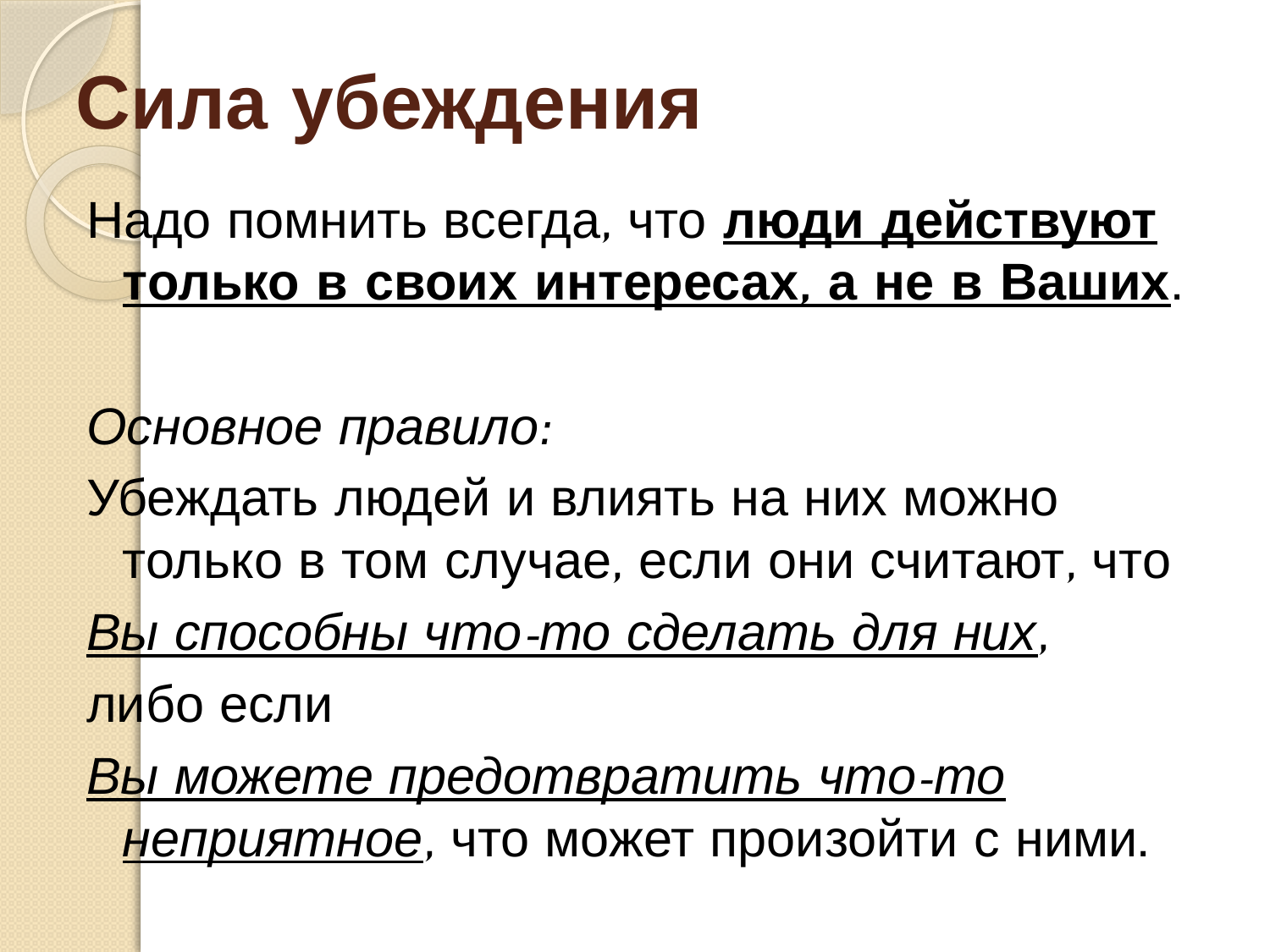

# Сила убеждения
Надо помнить всегда, что люди действуют только в своих интересах, а не в Ваших.

Основное правило:
Убеждать людей и влиять на них можно только в том случае, если они считают, что
Вы способны что-то сделать для них,
либо если
Вы можете предотвратить что-то неприятное, что может произойти с ними.